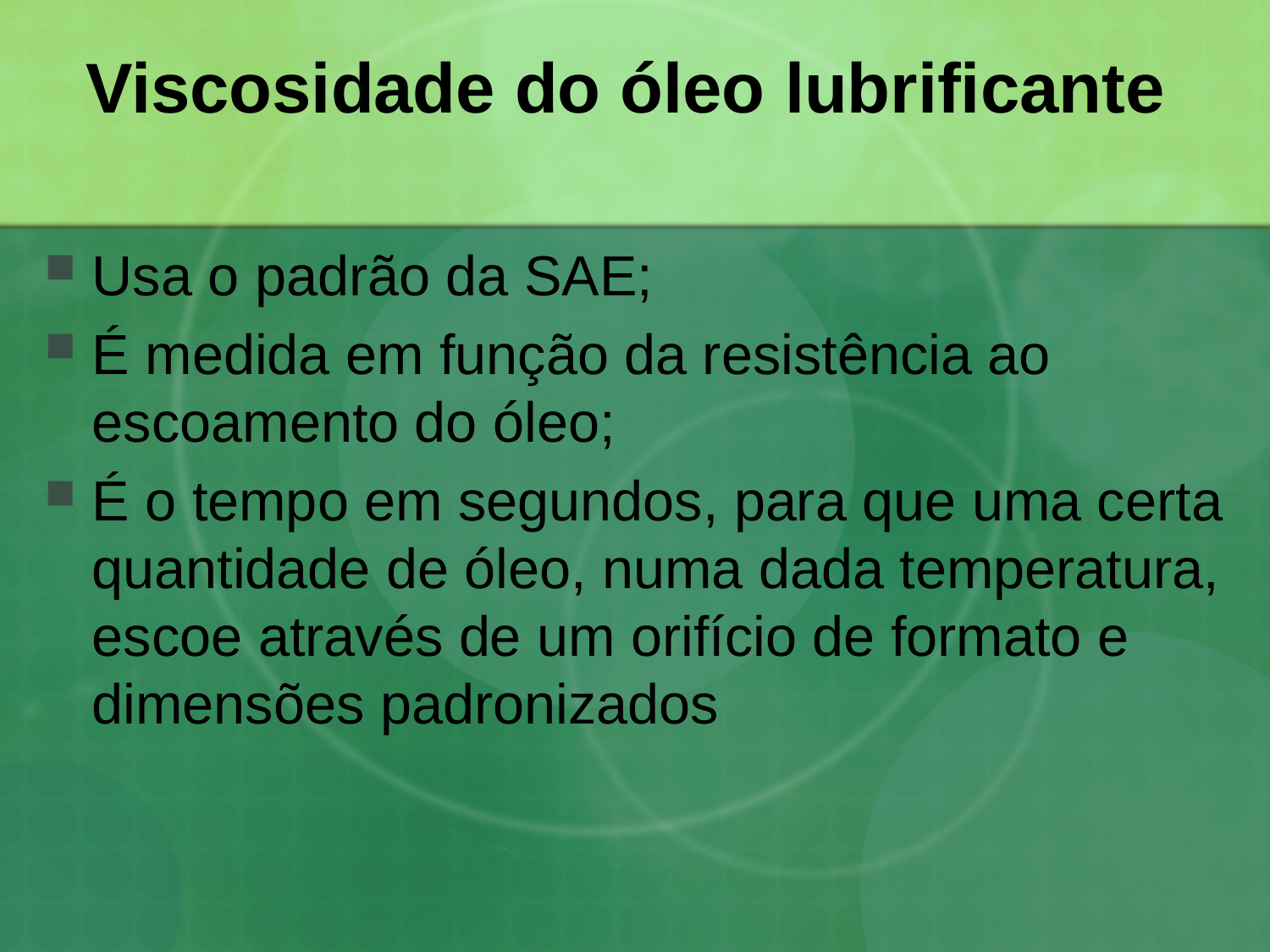

# Viscosidade do óleo lubrificante
Usa o padrão da SAE;
É medida em função da resistência ao escoamento do óleo;
É o tempo em segundos, para que uma certa quantidade de óleo, numa dada temperatura, escoe através de um orifício de formato e dimensões padronizados